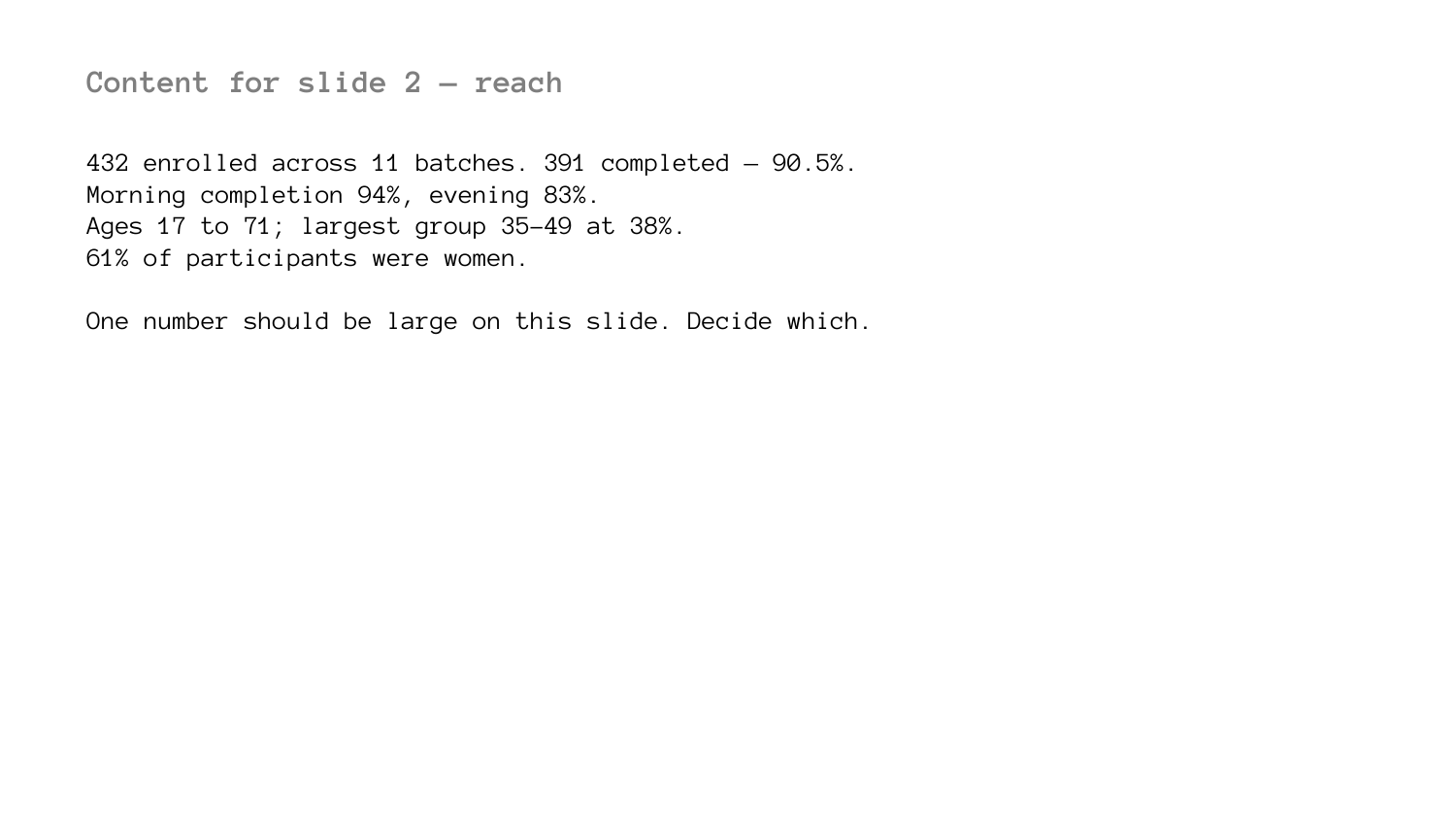

Content for slide 2 — reach
432 enrolled across 11 batches. 391 completed — 90.5%.
Morning completion 94%, evening 83%.
Ages 17 to 71; largest group 35-49 at 38%.
61% of participants were women.

One number should be large on this slide. Decide which.